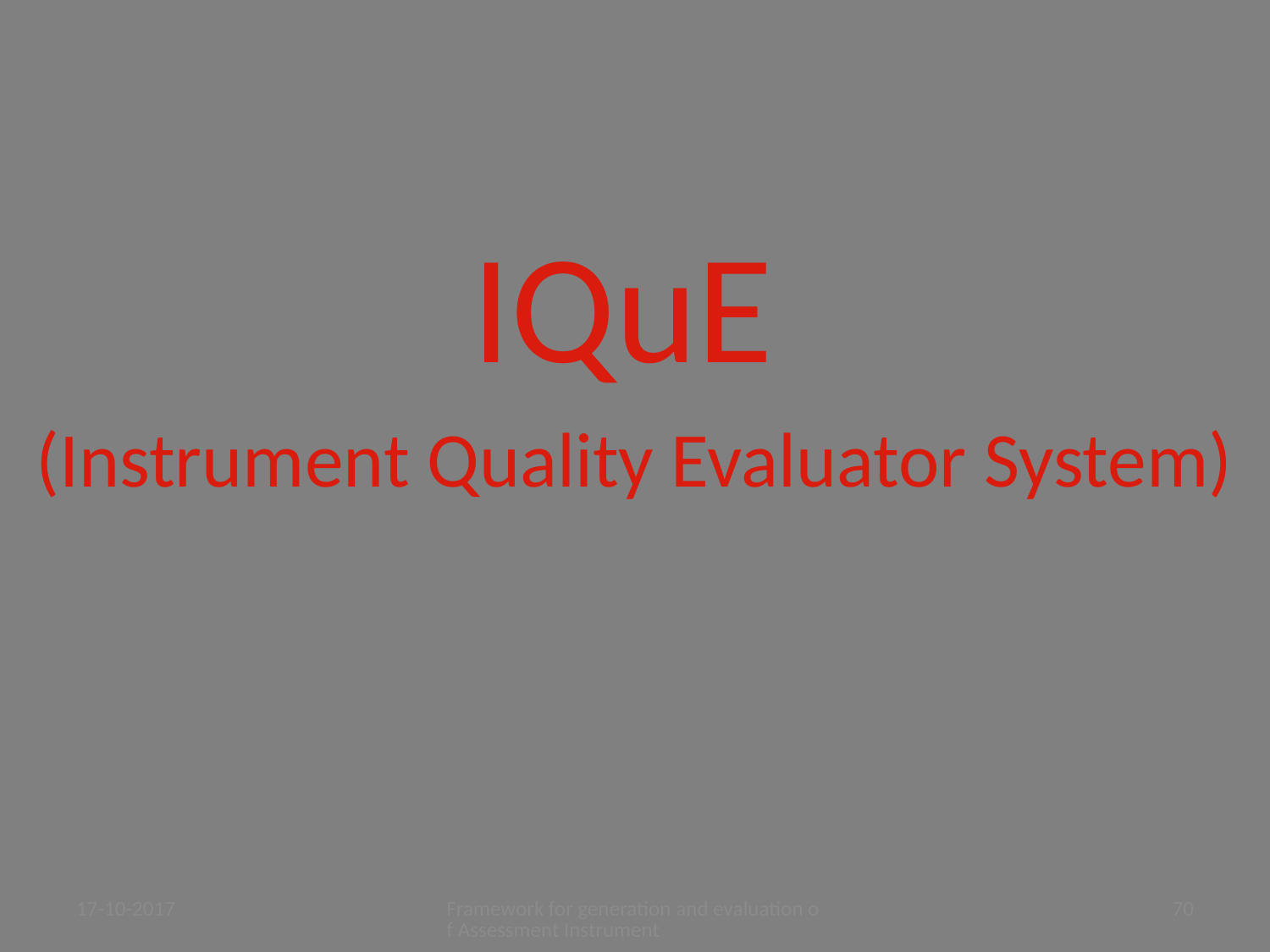

IQuE
 (Instrument Quality Evaluator System)

17-10-2017
Framework for generation and evaluation of Assessment Instrument
70